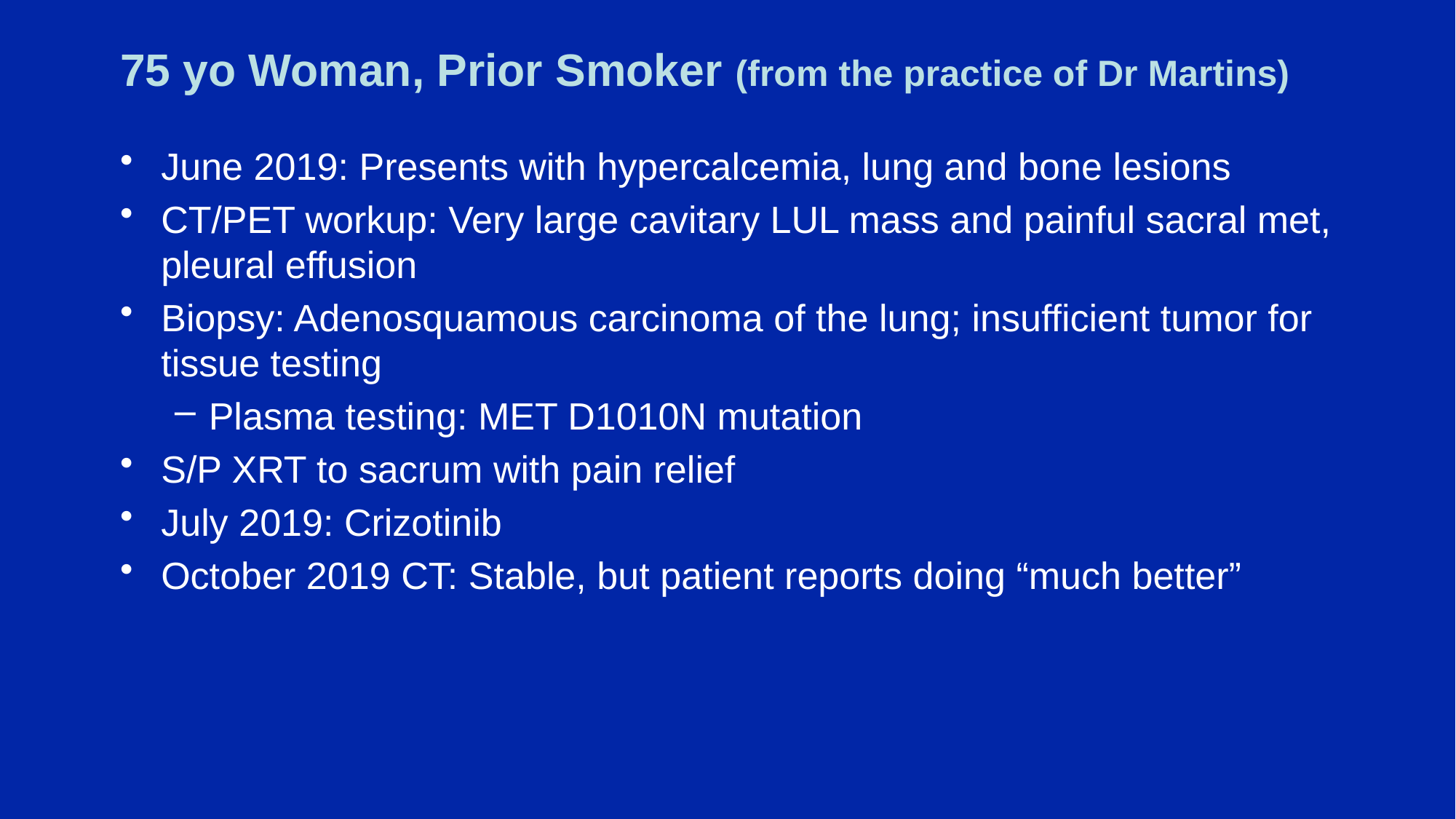

# 75 yo Woman, Prior Smoker (from the practice of Dr Martins)
June 2019: Presents with hypercalcemia, lung and bone lesions
CT/PET workup: Very large cavitary LUL mass and painful sacral met, pleural effusion
Biopsy: Adenosquamous carcinoma of the lung; insufficient tumor for tissue testing
Plasma testing: MET D1010N mutation
S/P XRT to sacrum with pain relief
July 2019: Crizotinib
October 2019 CT: Stable, but patient reports doing “much better”